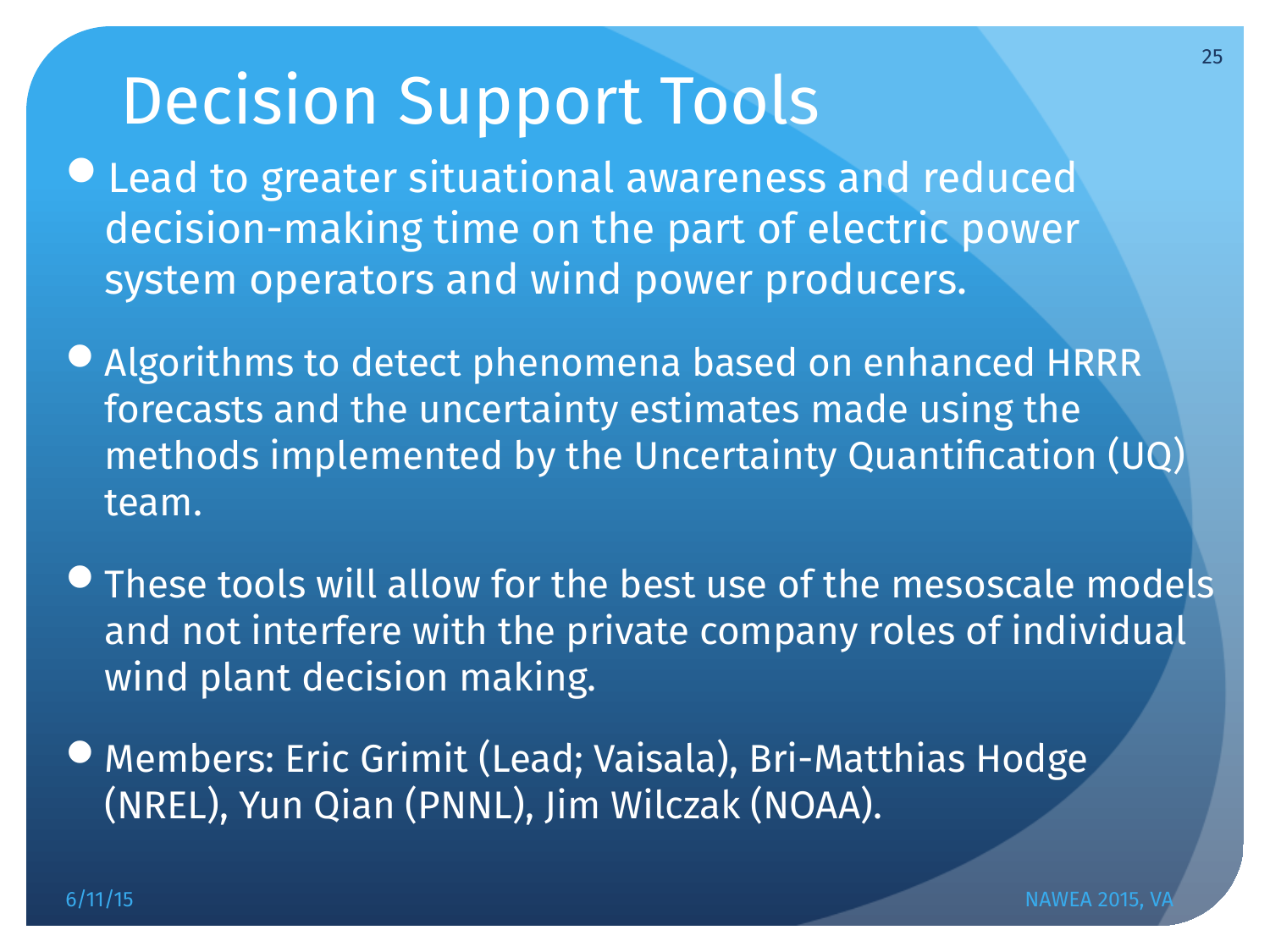

# Decision Support Tools
25
Lead to greater situational awareness and reduced decision-making time on the part of electric power system operators and wind power producers.
Algorithms to detect phenomena based on enhanced HRRR forecasts and the uncertainty estimates made using the methods implemented by the Uncertainty Quantification (UQ) team.
These tools will allow for the best use of the mesoscale models and not interfere with the private company roles of individual wind plant decision making.
Members: Eric Grimit (Lead; Vaisala), Bri-Matthias Hodge (NREL), Yun Qian (PNNL), Jim Wilczak (NOAA).
6/11/15
NAWEA 2015, VA